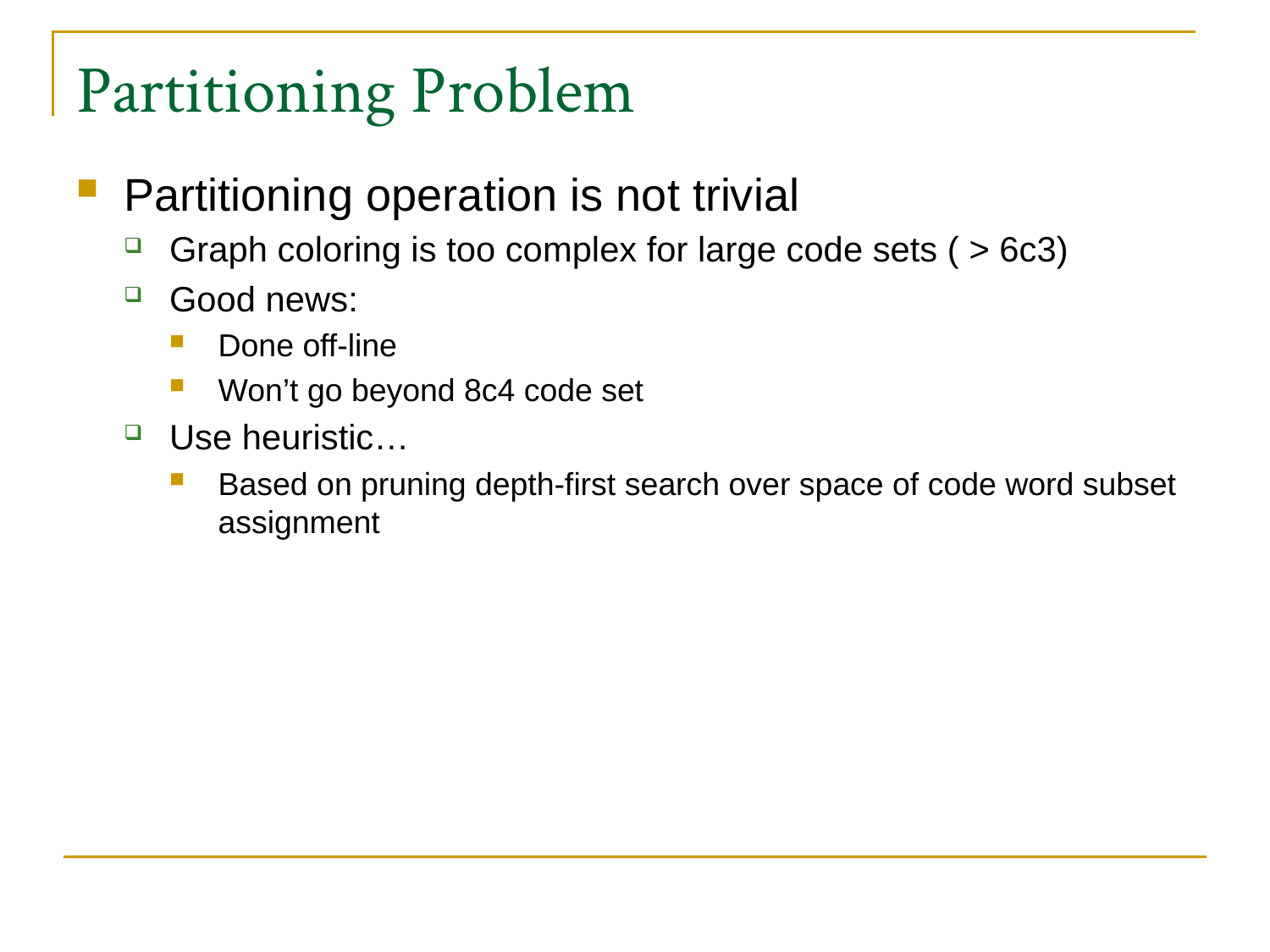

# Partitioning Problem
Partitioning operation is not trivial
Graph coloring is too complex for large code sets ( > 6c3)
Good news:
Done off-line
Won’t go beyond 8c4 code set
Use heuristic…
Based on pruning depth-first search over space of code word subset assignment